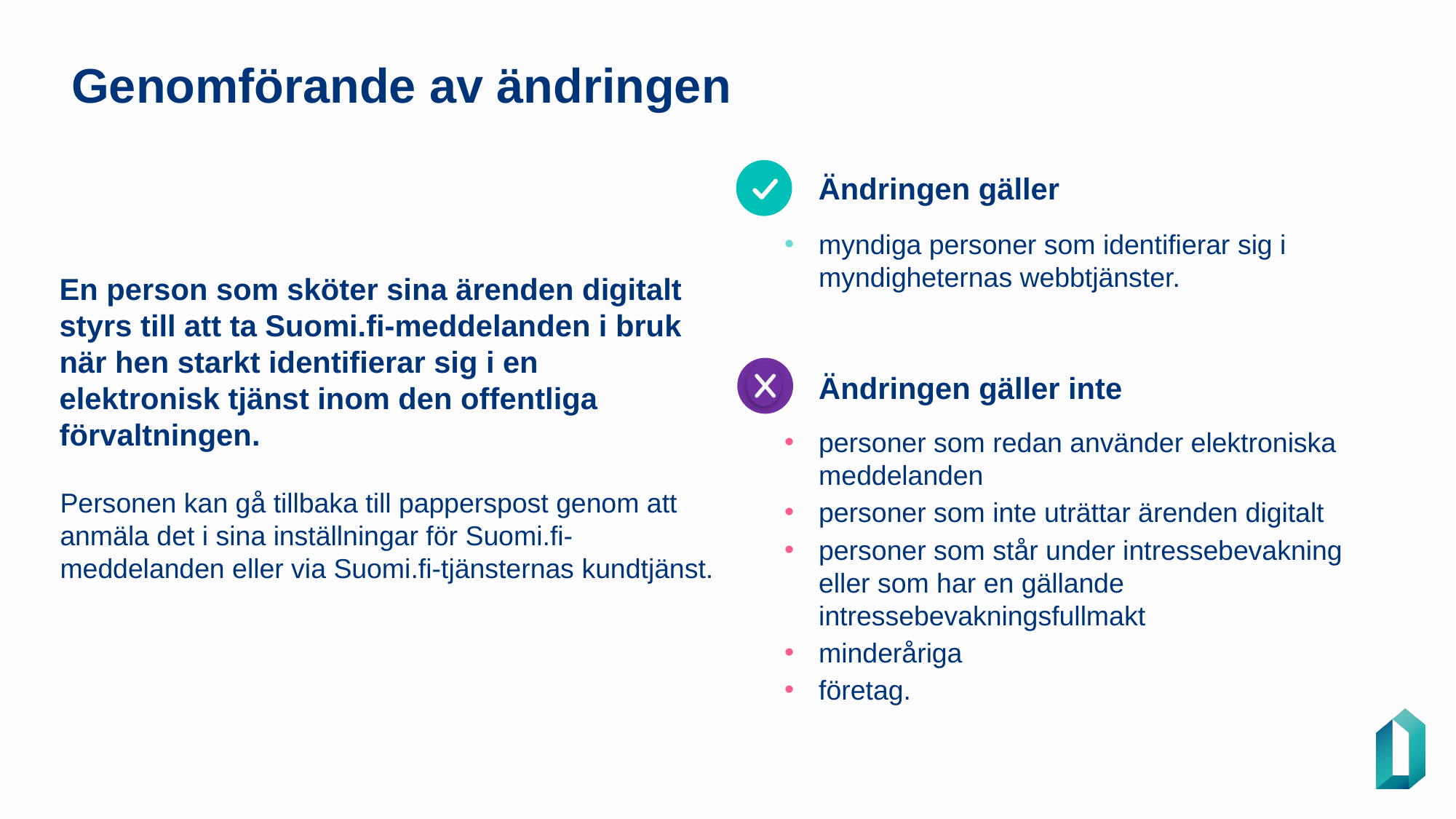

# Genomförande av ändringen

Ändringen gäller
myndiga personer som identifierar sig i myndigheternas webbtjänster.
En person som sköter sina ärenden digitalt styrs till att ta Suomi.fi‑meddelanden i bruk när hen starkt identifierar sig i en elektronisk tjänst inom den offentliga förvaltningen.

Ändringen gäller inte
personer som redan använder elektroniska meddelanden
personer som inte uträttar ärenden digitalt
personer som står under intressebevakning eller som har en gällande intressebevakningsfullmakt
minderåriga
företag.
Personen kan gå tillbaka till papperspost genom att anmäla det i sina inställningar för Suomi.fi-meddelanden eller via Suomi.fi-tjänsternas kundtjänst.